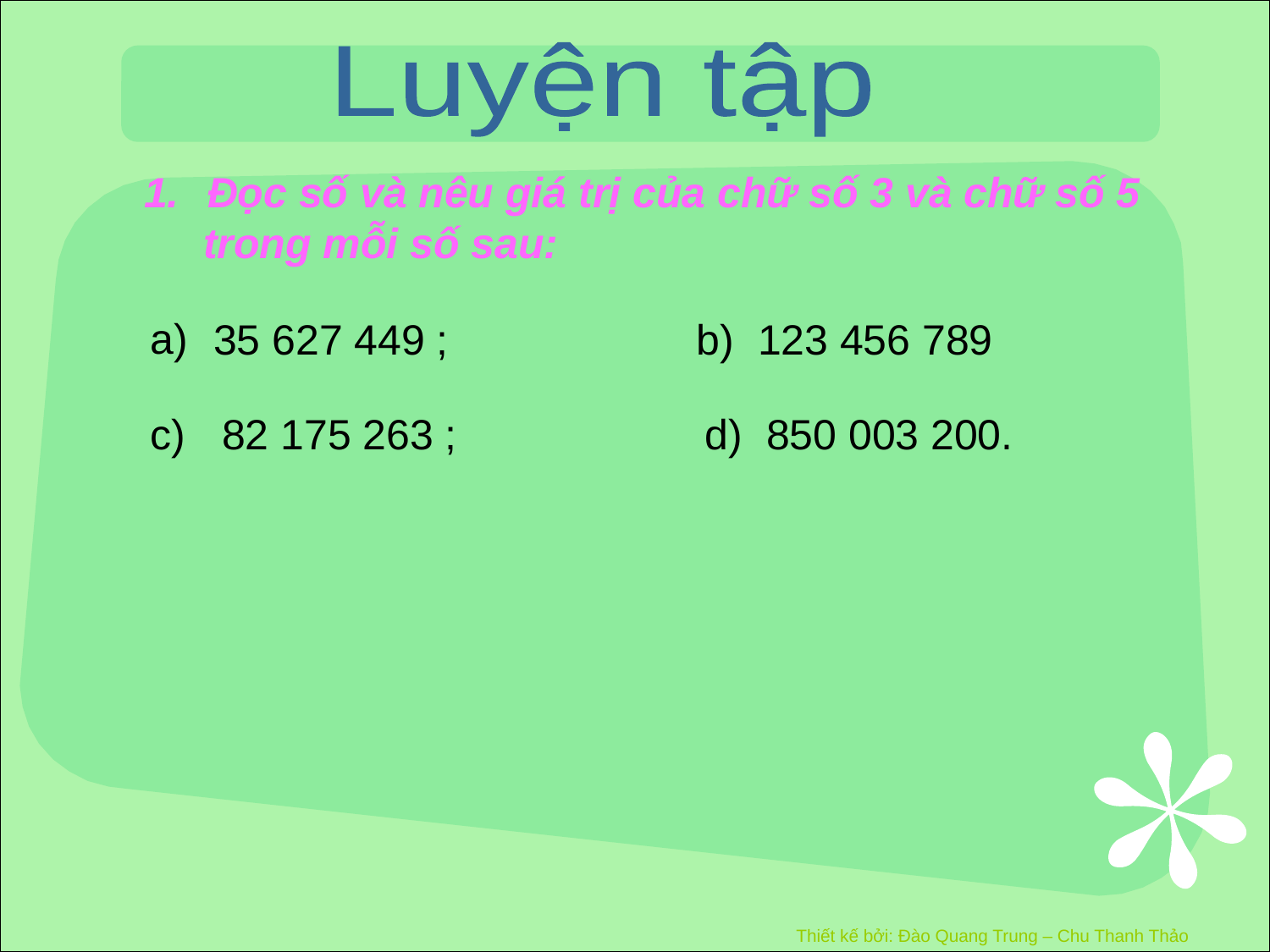

Luyện tập
Đọc số và nêu giá trị của chữ số 3 và chữ số 5
     trong mỗi số sau:
a)
35 627 449 ;                     b)  123 456 789
c)
82 175 263 ;                     d)  850 003 200.